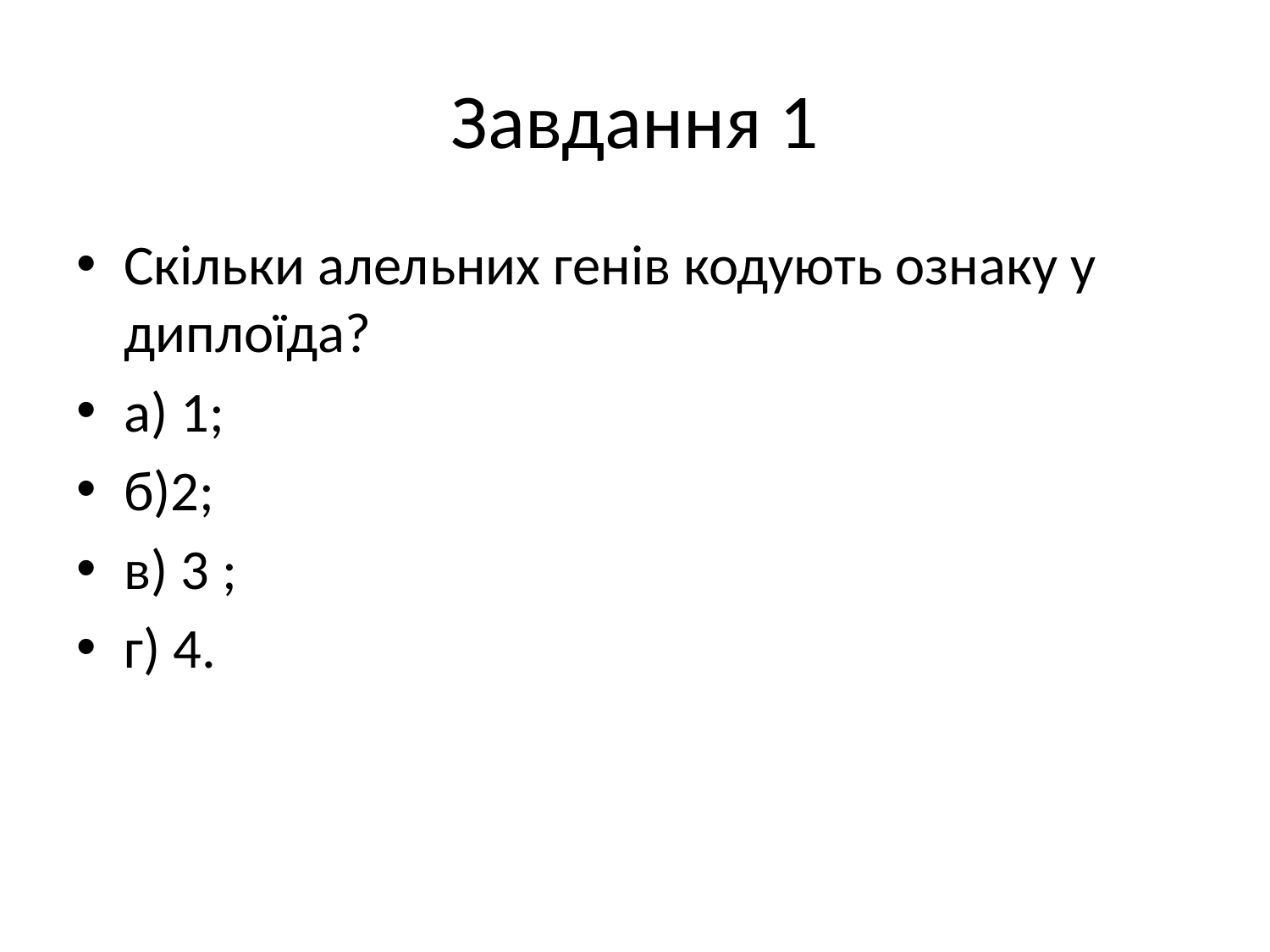

# Завдання 1
Скільки алельних генів кодують ознаку у диплоїда?
а) 1;
б)2;
в) 3 ;
г) 4.